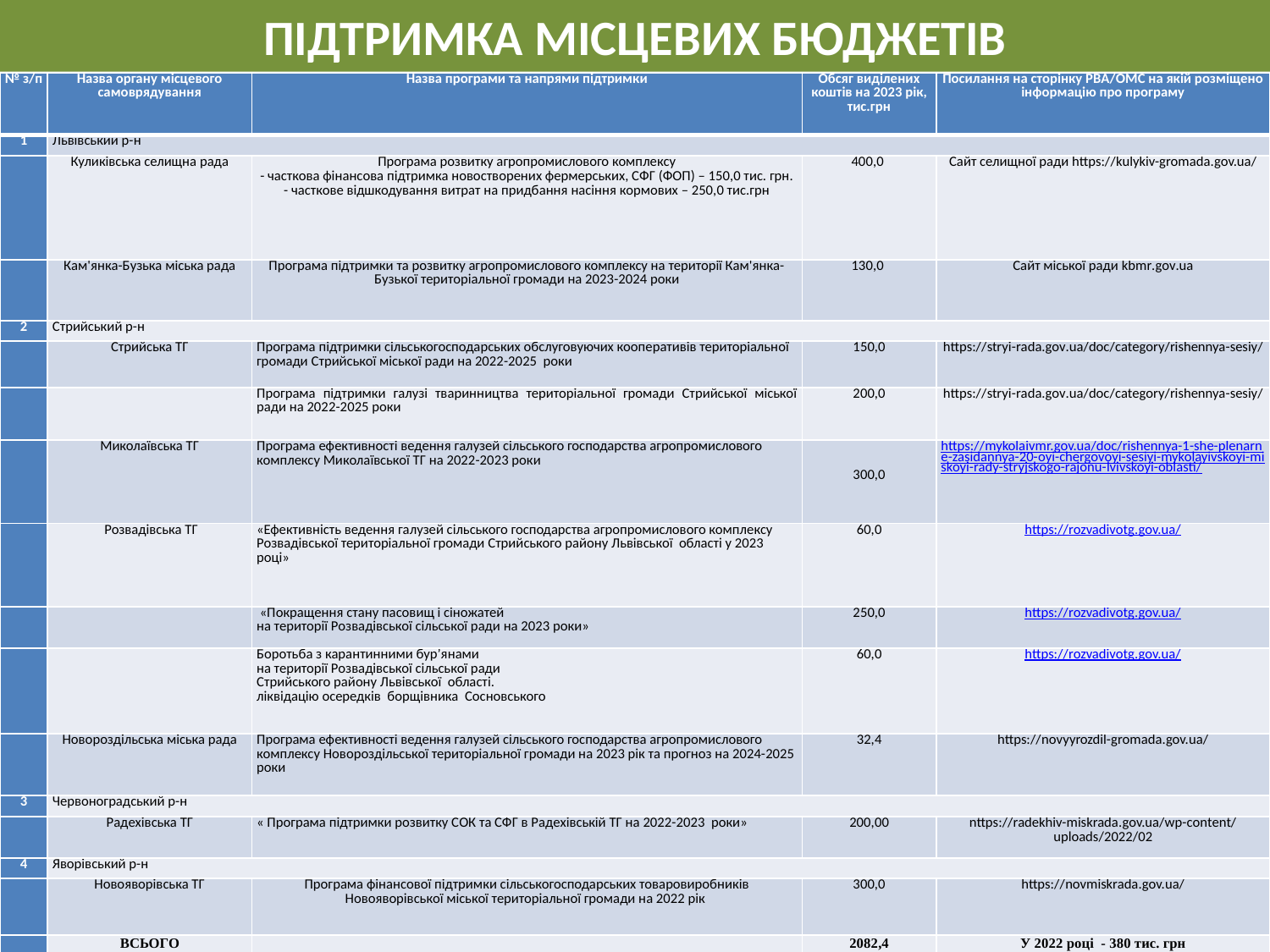

ПІДТРИМКА МІСЦЕВИХ БЮДЖЕТІВ
| № з/п | Назва органу місцевого самоврядування | Назва програми та напрями підтримки | Обсяг виділених коштів на 2023 рік, тис.грн | Посилання на сторінку РВА/ОМС на якій розміщено інформацію про програму |
| --- | --- | --- | --- | --- |
| 1 | Львівський р-н |  |  |  |
|  | Куликівська селищна рада | Програма розвитку агропромислового комплексу - часткова фінансова підтримка новостворених фермерських, СФГ (ФОП) – 150,0 тис. грн. - часткове відшкодування витрат на придбання насіння кормових – 250,0 тис.грн | 400,0 | Сайт селищної ради https://kulykiv-gromada.gov.ua/ |
|  | Кам'янка-Бузька міська рада | Програма підтримки та розвитку агропромислового комплексу на території Кам'янка-Бузької територіальної громади на 2023-2024 роки | 130,0 | Сайт міської ради kbmr.gov.ua |
| 2 | Стрийський р-н |  |  |  |
|  | Стрийська ТГ | Програма підтримки сільськогосподарських обслуговуючих кооперативів територіальної громади Стрийської міської ради на 2022-2025 роки | 150,0 | https://stryi-rada.gov.ua/doc/category/rishennya-sesiy/ |
|  |  | Програма підтримки галузі тваринництва територіальної громади Стрийської міської ради на 2022-2025 роки | 200,0 | https://stryi-rada.gov.ua/doc/category/rishennya-sesiy/ |
|  | Миколаївська ТГ | Програма ефективності ведення галузей сільського господарства агропромислового комплексу Миколаївської ТГ на 2022-2023 роки | 300,0 | https://mykolaivmr.gov.ua/doc/rishennya-1-she-plenarne-zasidannya-20-oyi-chergovoyi-sesiyi-mykolayivskoyi-miskoyi-rady-stryjskogo-rajonu-lvivskoyi-oblasti/ |
|  | Розвадівська ТГ | «Ефективність ведення галузей сільського господарства агропромислового комплексу Розвадівської територіальної громади Стрийського району Львівської області у 2023 році» | 60,0 | https://rozvadivotg.gov.ua/ |
|  |  | «Покращення стану пасовищ і сіножатей на території Розвадівської сільської ради на 2023 роки» | 250,0 | https://rozvadivotg.gov.ua/ |
|  |  | Боротьба з карантинними бур’янами на території Розвадівської сільської ради Стрийського району Львівської області. ліквідацію осередків борщівника Сосновського | 60,0 | https://rozvadivotg.gov.ua/ |
|  | Новороздільська міська рада | Програма ефективності ведення галузей сільського господарства агропромислового комплексу Новороздільської територіальної громади на 2023 рік та прогноз на 2024-2025 роки | 32,4 | https://novyyrozdil-gromada.gov.ua/ |
| 3 | Червоноградський р-н |  |  |  |
|  | Радехівська ТГ | « Програма підтримки розвитку СОК та СФГ в Радехівській ТГ на 2022-2023 роки» | 200,00 | nttps://radekhiv-miskrada.gov.ua/wp-content/uploads/2022/02 |
| 4 | Яворівський р-н |  |  |  |
|  | Новояворівська ТГ | Програма фінансової підтримки сільськогосподарських товаровиробників Новояворівської міської територіальної громади на 2022 рік | 300,0 | https://novmiskrada.gov.ua/ |
|  | ВСЬОГО |  | 2082,4 | У 2022 році - 380 тис. грн |